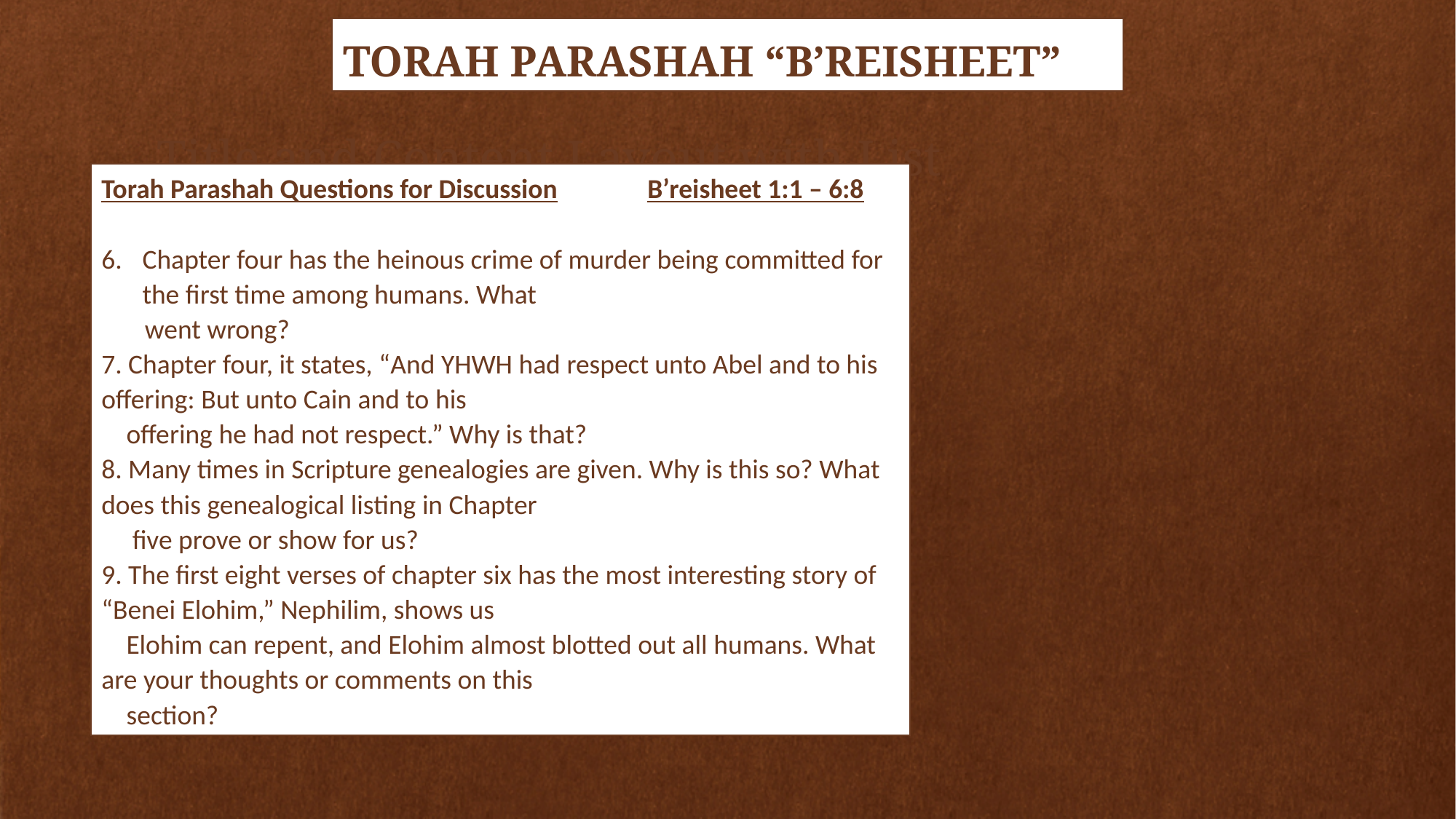

TORAH PARASHAH “B’REISHEET”
# Title and Content Layout with List
Torah Parashah Questions for Discussion	B’reisheet 1:1 – 6:8

Chapter four has the heinous crime of murder being committed for the first time among humans. What
       went wrong?
7. Chapter four, it states, “And YHWH had respect unto Abel and to his offering: But unto Cain and to his
    offering he had not respect.” Why is that?
8. Many times in Scripture genealogies are given. Why is this so? What does this genealogical listing in Chapter
     five prove or show for us?
9. The first eight verses of chapter six has the most interesting story of “Benei Elohim,” Nephilim, shows us
    Elohim can repent, and Elohim almost blotted out all humans. What are your thoughts or comments on this
    section?